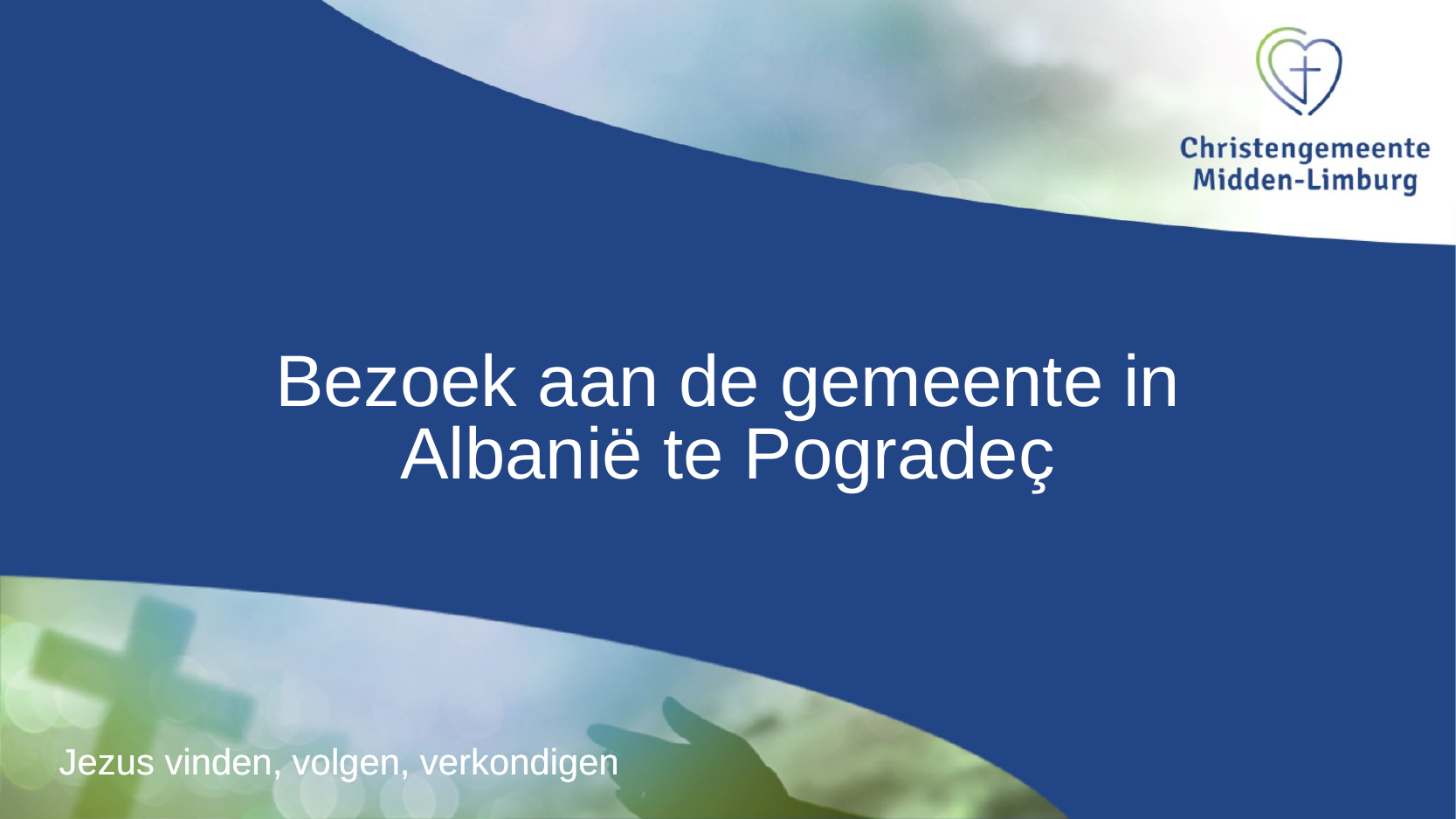

# Bezoek aan de gemeente in Albanië te Pogradeç
Jezus vinden, volgen, verkondigen